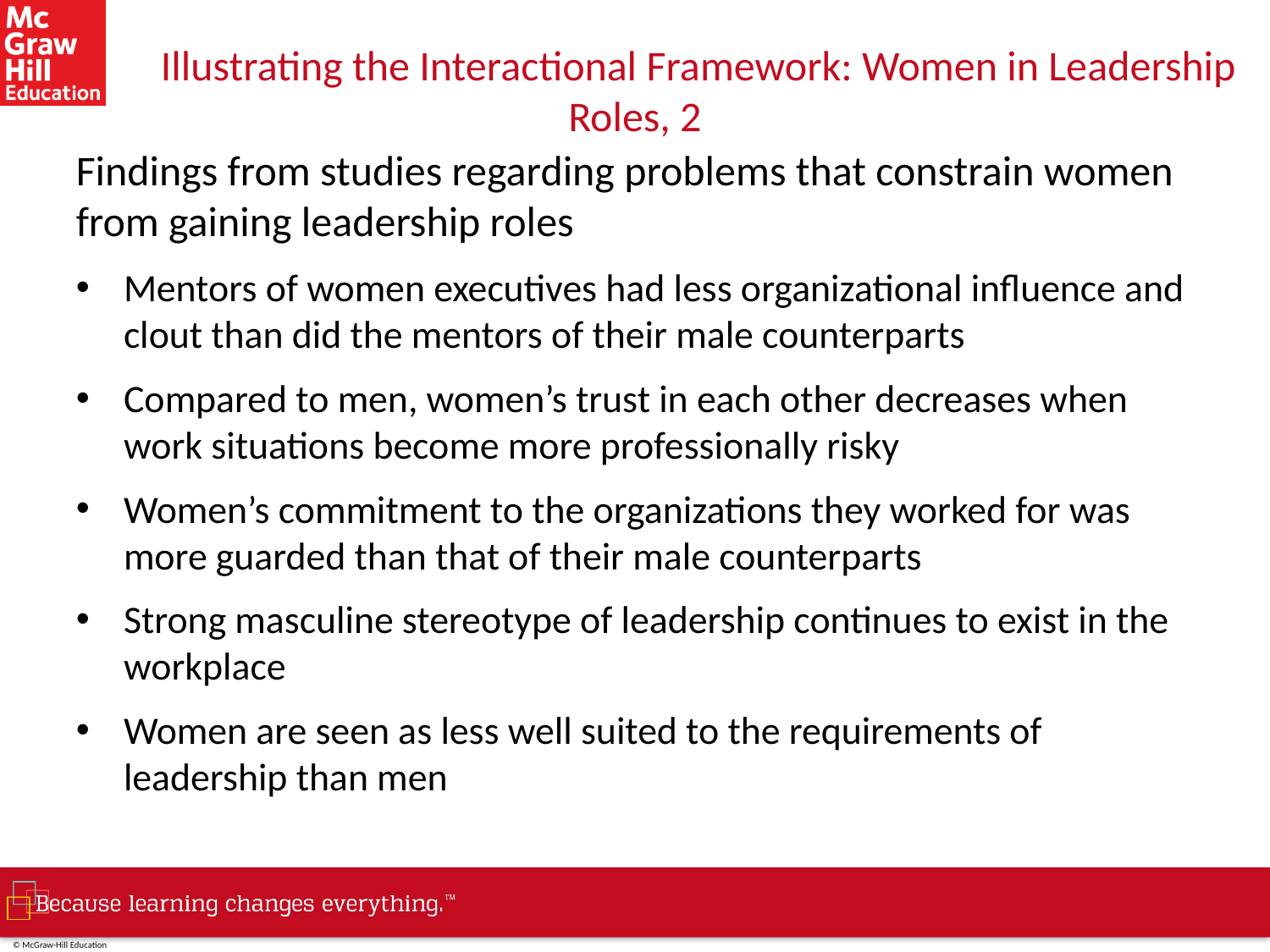

# Illustrating the Interactional Framework: Women in Leadership Roles, 2
Findings from studies regarding problems that constrain women from gaining leadership roles
Mentors of women executives had less organizational influence and clout than did the mentors of their male counterparts
Compared to men, women’s trust in each other decreases when work situations become more professionally risky
Women’s commitment to the organizations they worked for was more guarded than that of their male counterparts
Strong masculine stereotype of leadership continues to exist in the workplace
Women are seen as less well suited to the requirements of leadership than men